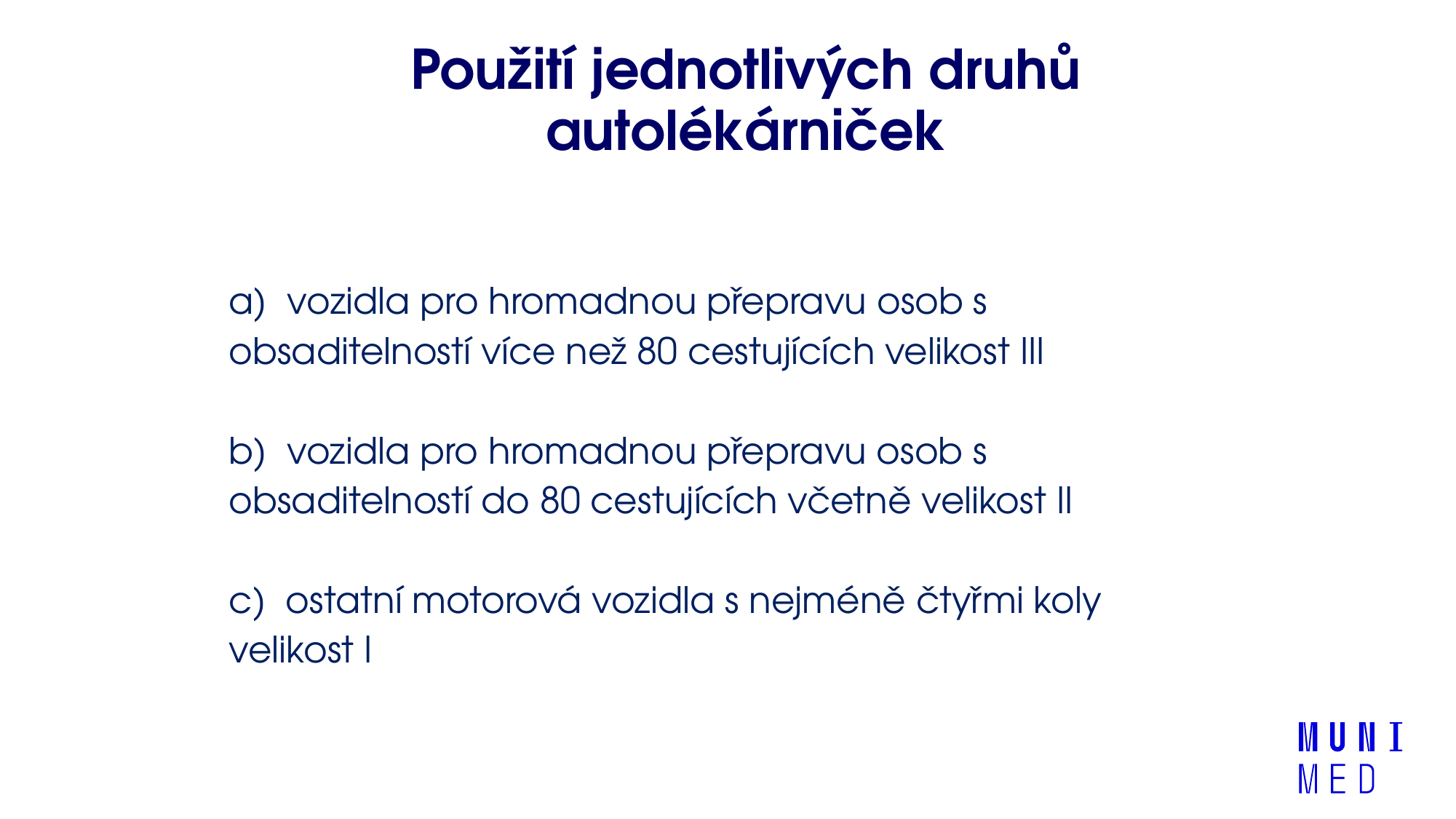

# Použití jednotlivých druhů autolékárniček
a)  vozidla pro hromadnou přepravu osob s obsaditelností více než 80 cestujících velikost III

b)  vozidla pro hromadnou přepravu osob s obsaditelností do 80 cestujících včetně velikost II

c)  ostatní motorová vozidla s nejméně čtyřmi koly velikost I